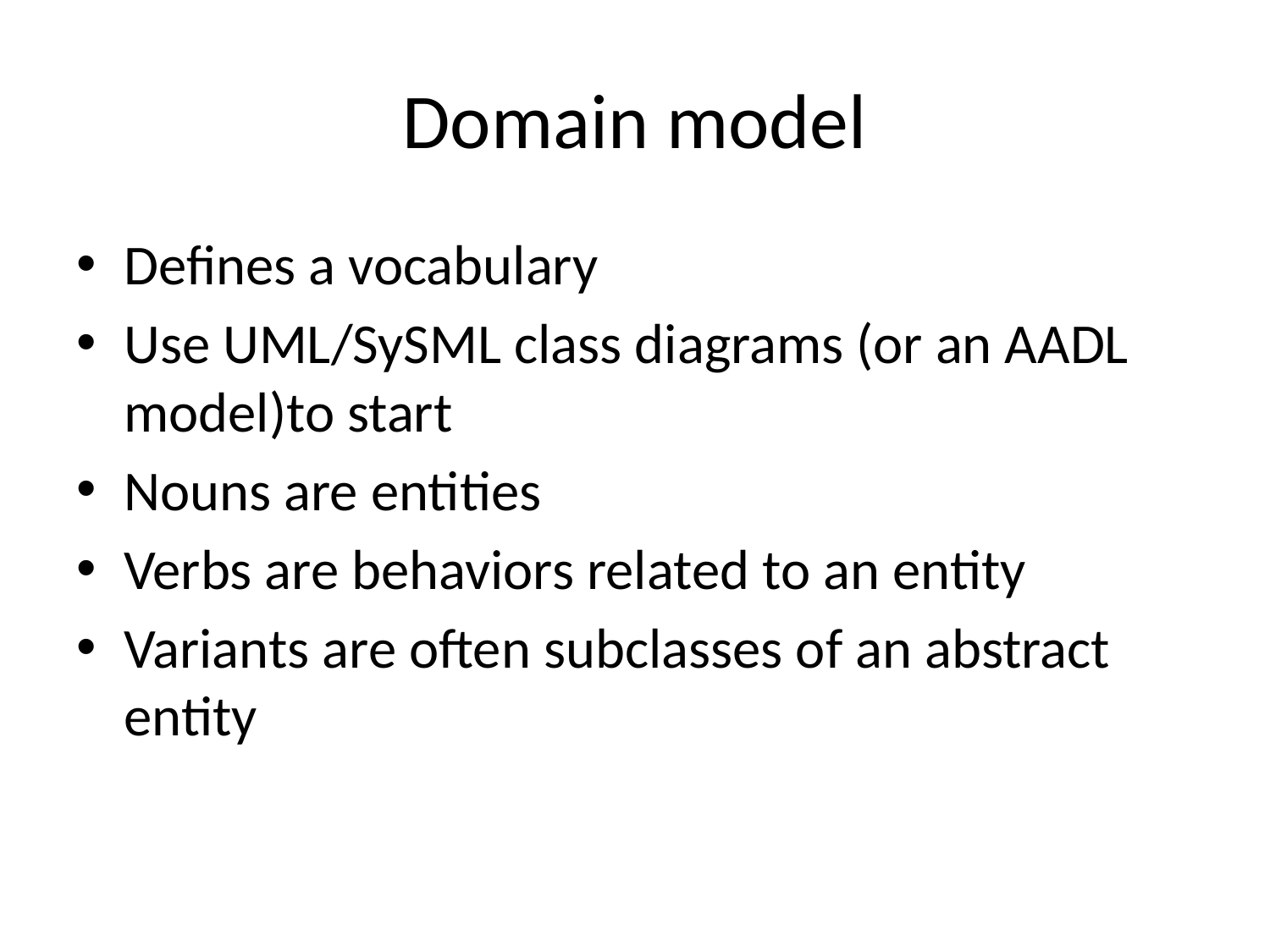

# Domain model
Defines a vocabulary
Use UML/SySML class diagrams (or an AADL model)to start
Nouns are entities
Verbs are behaviors related to an entity
Variants are often subclasses of an abstract entity